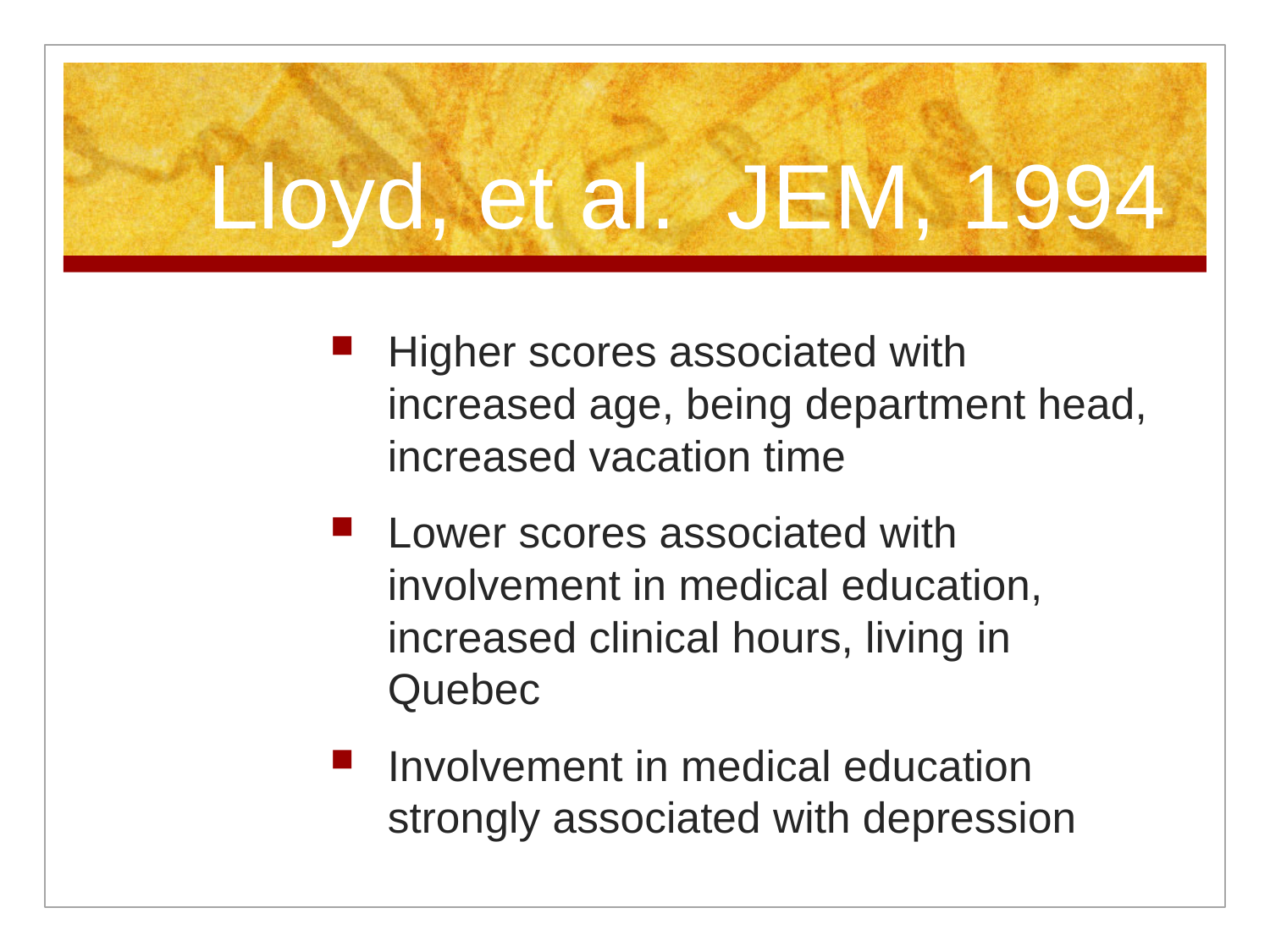

# Lloyd, et al.  JEM, 1994
Higher scores associated with increased age, being department head, increased vacation time
Lower scores associated with involvement in medical education, increased clinical hours, living in Quebec
Involvement in medical education strongly associated with depression